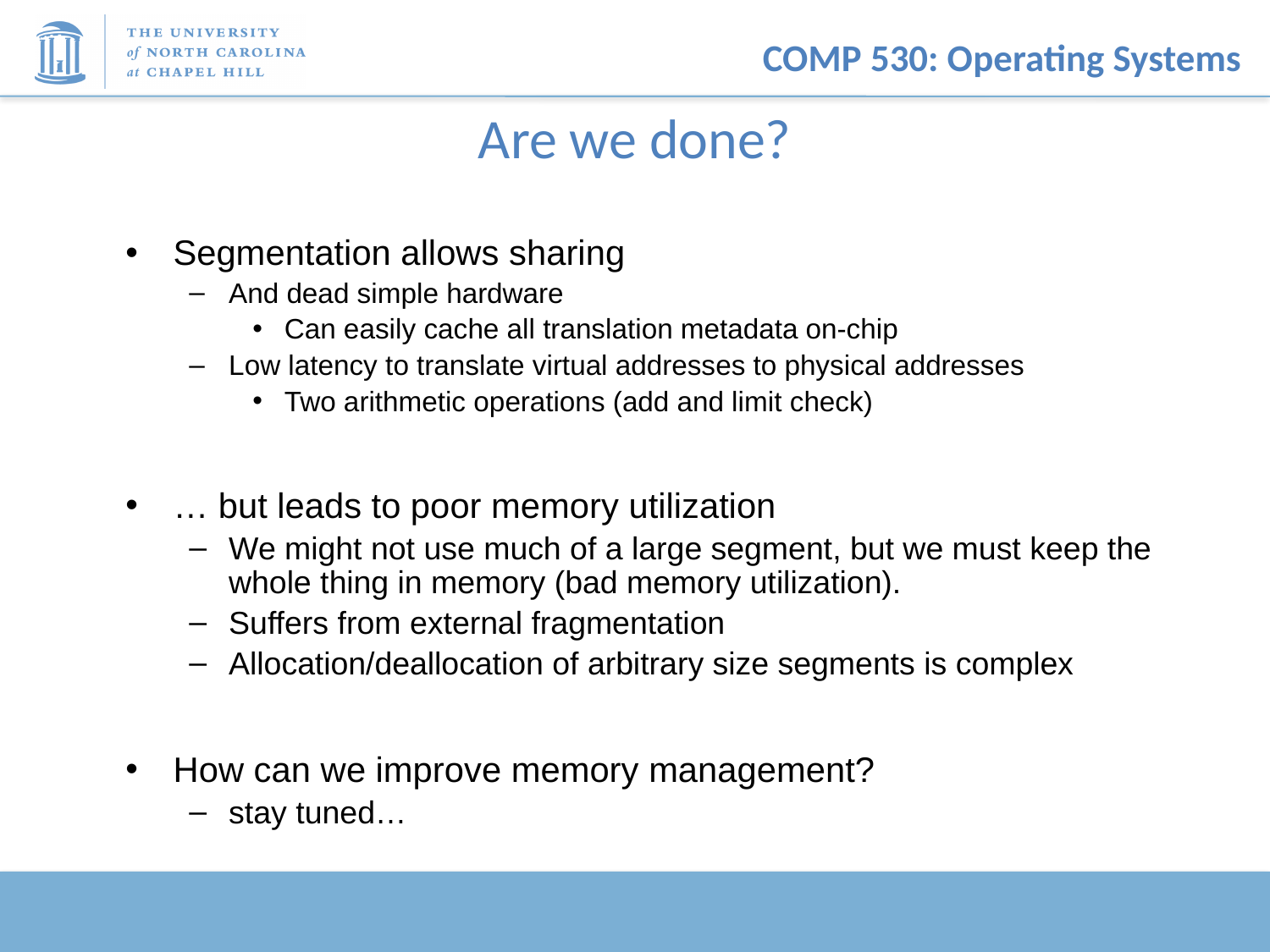

# Are we done?
Segmentation allows sharing
And dead simple hardware
Can easily cache all translation metadata on-chip
Low latency to translate virtual addresses to physical addresses
Two arithmetic operations (add and limit check)

… but leads to poor memory utilization
We might not use much of a large segment, but we must keep the whole thing in memory (bad memory utilization).
Suffers from external fragmentation
Allocation/deallocation of arbitrary size segments is complex

How can we improve memory management?
stay tuned…